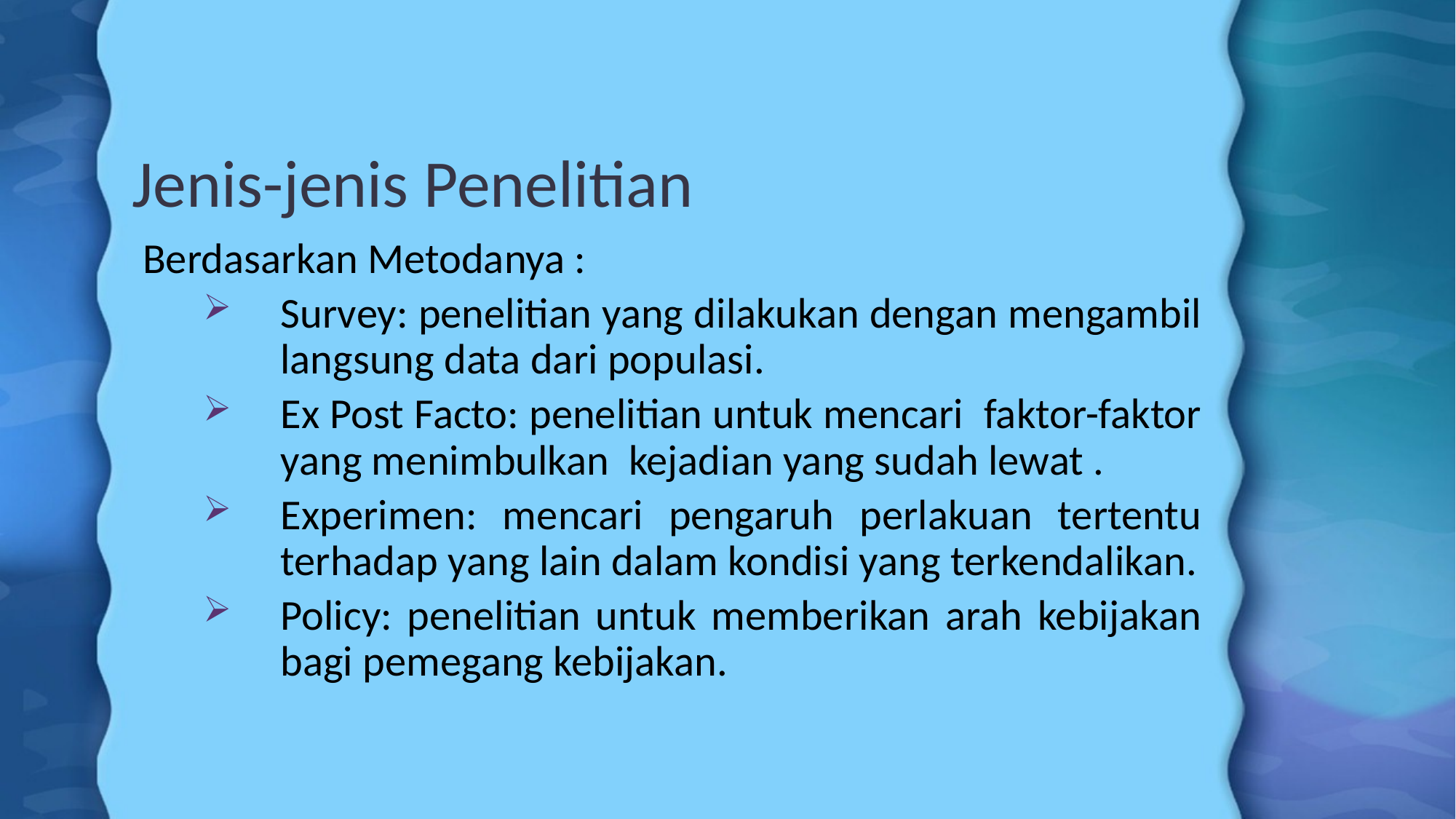

# Jenis-jenis Penelitian
Berdasarkan Metodanya :
Survey: penelitian yang dilakukan dengan mengambil langsung data dari populasi.
Ex Post Facto: penelitian untuk mencari  faktor-faktor yang menimbulkan  kejadian yang sudah lewat .
Experimen: mencari pengaruh perlakuan tertentu terhadap yang lain dalam kondisi yang terkendalikan.
Policy: penelitian untuk memberikan arah kebijakan bagi pemegang kebijakan.